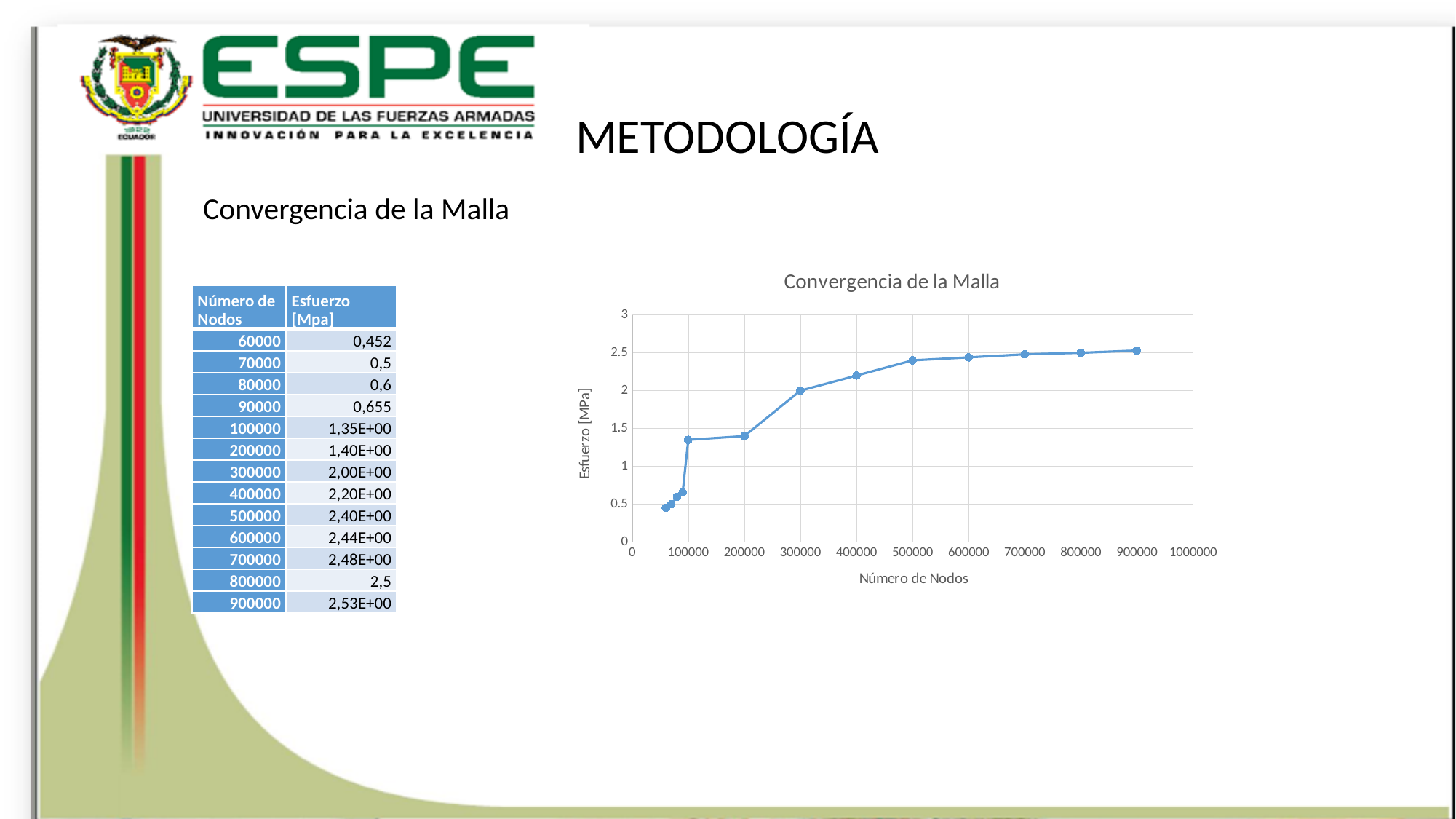

# METODOLOGÍA
Convergencia de la Malla

### Chart: Convergencia de la Malla

| Category |  |
|---|---|
| Número de Nodos | Esfuerzo [Mpa] |
| --- | --- |
| 60000 | 0,452 |
| 70000 | 0,5 |
| 80000 | 0,6 |
| 90000 | 0,655 |
| 100000 | 1,35E+00 |
| 200000 | 1,40E+00 |
| 300000 | 2,00E+00 |
| 400000 | 2,20E+00 |
| 500000 | 2,40E+00 |
| 600000 | 2,44E+00 |
| 700000 | 2,48E+00 |
| 800000 | 2,5 |
| 900000 | 2,53E+00 |